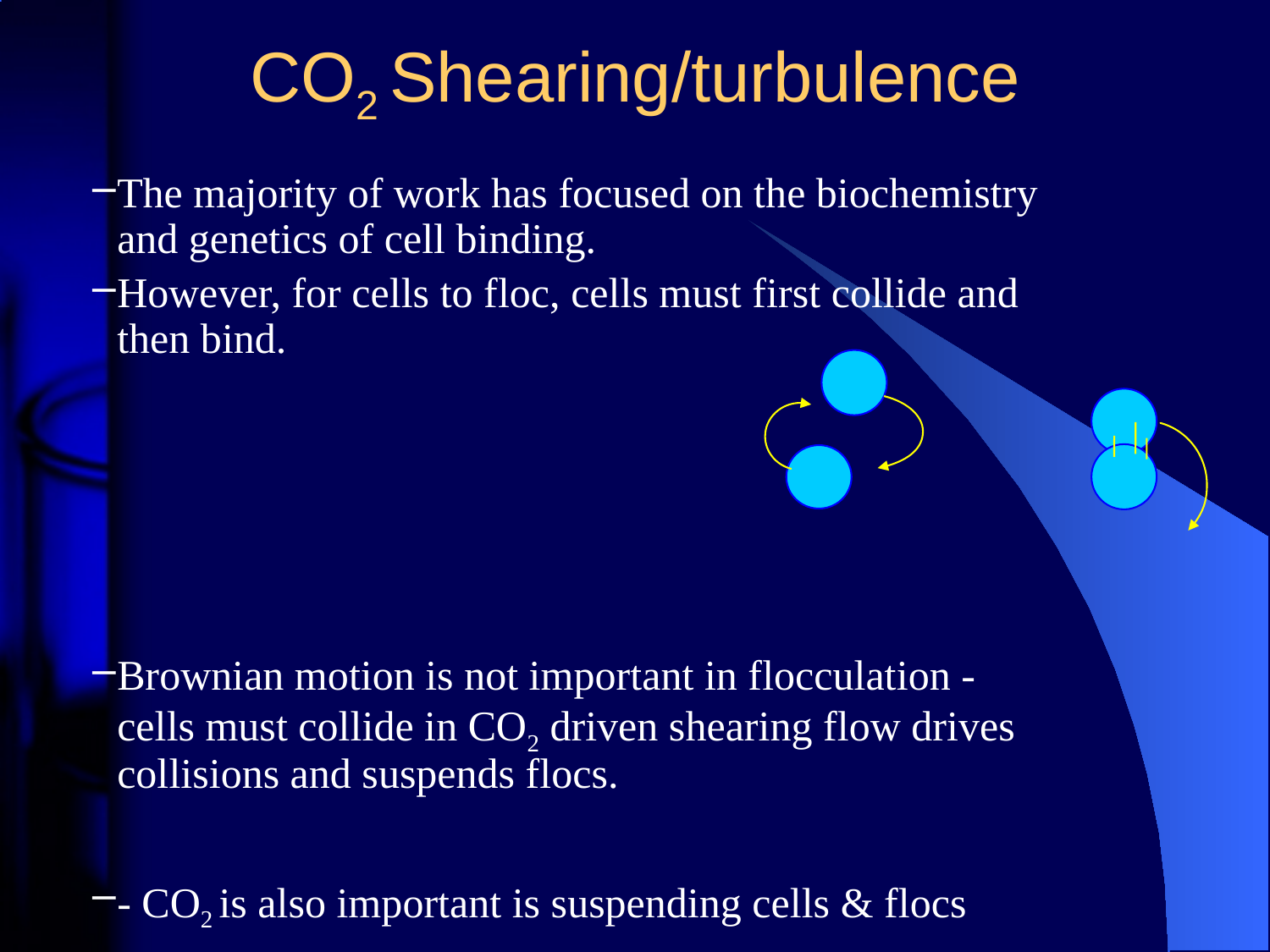

# CO2 Shearing/turbulence

The majority of work has focused on the biochemistry and genetics of cell binding.
However, for cells to floc, cells must first collide and then bind.

Brownian motion is not important in flocculation -  cells must collide in CO2 driven shearing flow drives collisions and suspends flocs.

- CO2 is also important is suspending cells & flocs